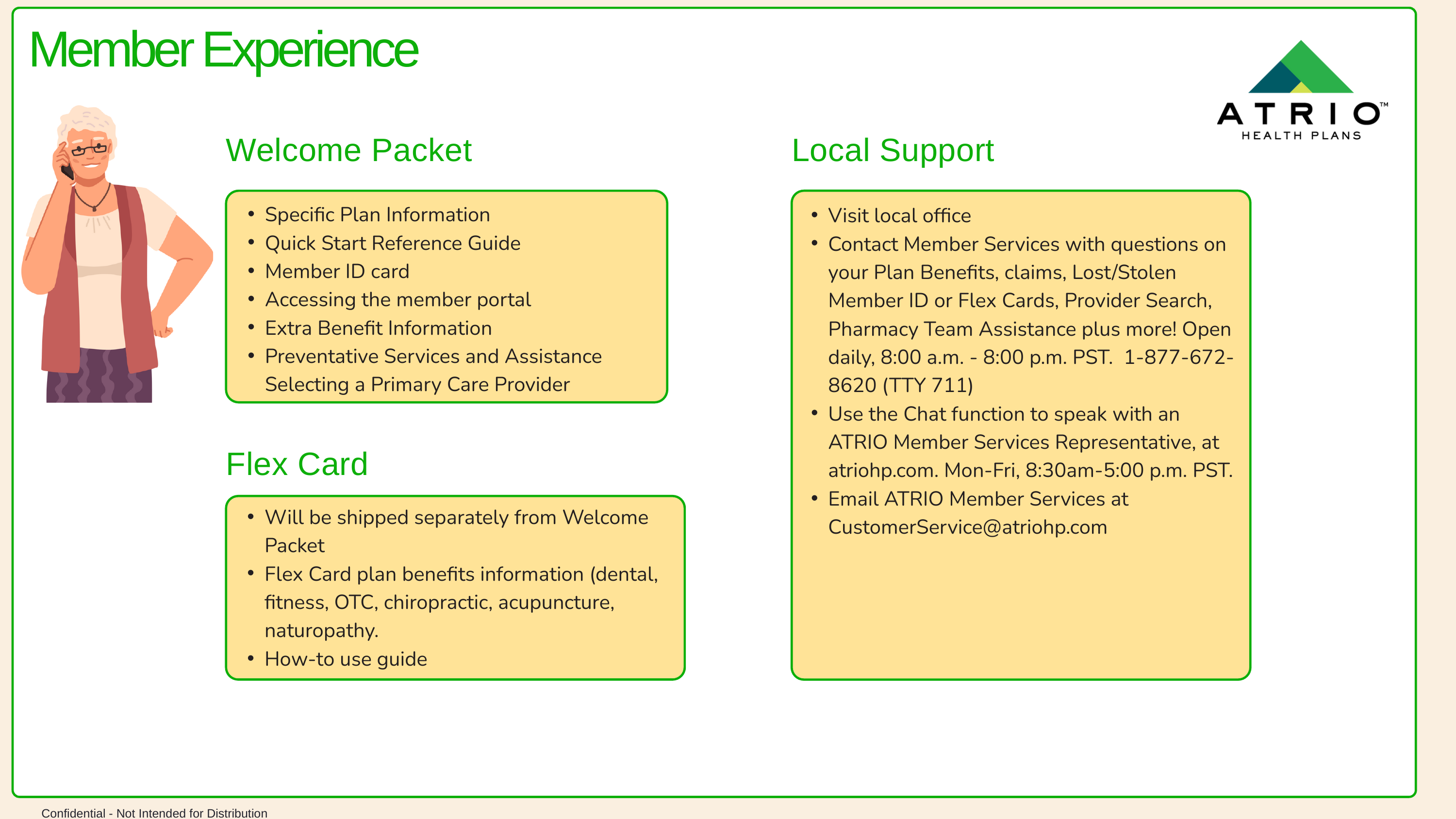

Member Experience

Welcome Packet
Local Support

Specific Plan Information
Quick Start Reference Guide
Member ID card
Accessing the member portal
Extra Benefit Information
Preventative Services and Assistance Selecting a Primary Care Provider

Visit local office
Contact Member Services with questions on your Plan Benefits, claims, Lost/Stolen Member ID or Flex Cards, Provider Search, Pharmacy Team Assistance plus more! Open daily, 8:00 a.m. - 8:00 p.m. PST.  1-877-672-8620 (TTY 711)
Use the Chat function to speak with an ATRIO Member Services Representative, at atriohp.com. Mon-Fri, 8:30am-5:00 p.m. PST.
Email ATRIO Member Services at CustomerService@atriohp.com

Flex Card

Will be shipped separately from Welcome Packet
Flex Card plan benefits information (dental, fitness, OTC, chiropractic, acupuncture, naturopathy.
How-to use guide
Confidential - Not Intended for Distribution